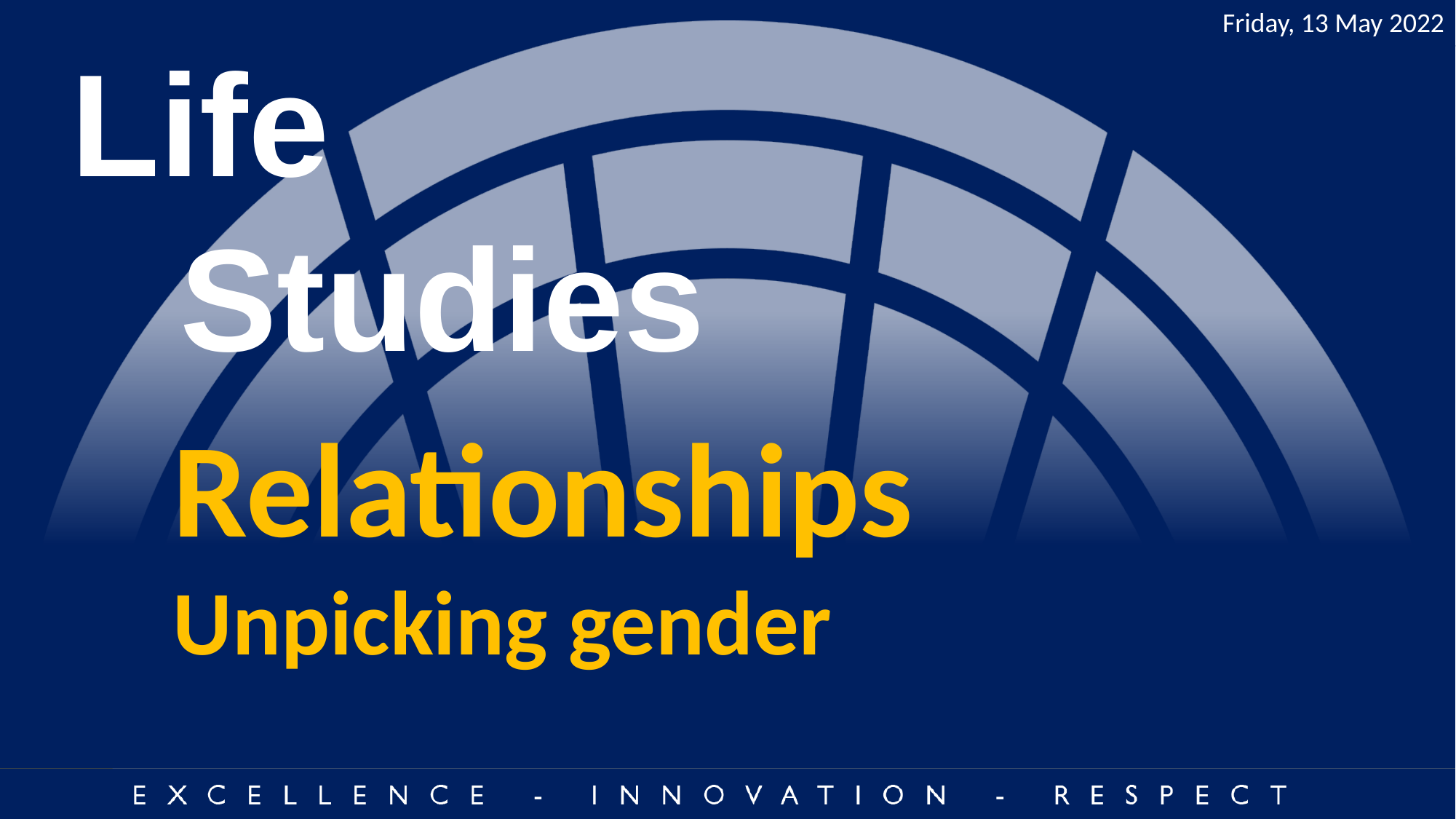

Friday, 13 May 2022
Life
	Studies
Relationships
Unpicking gender